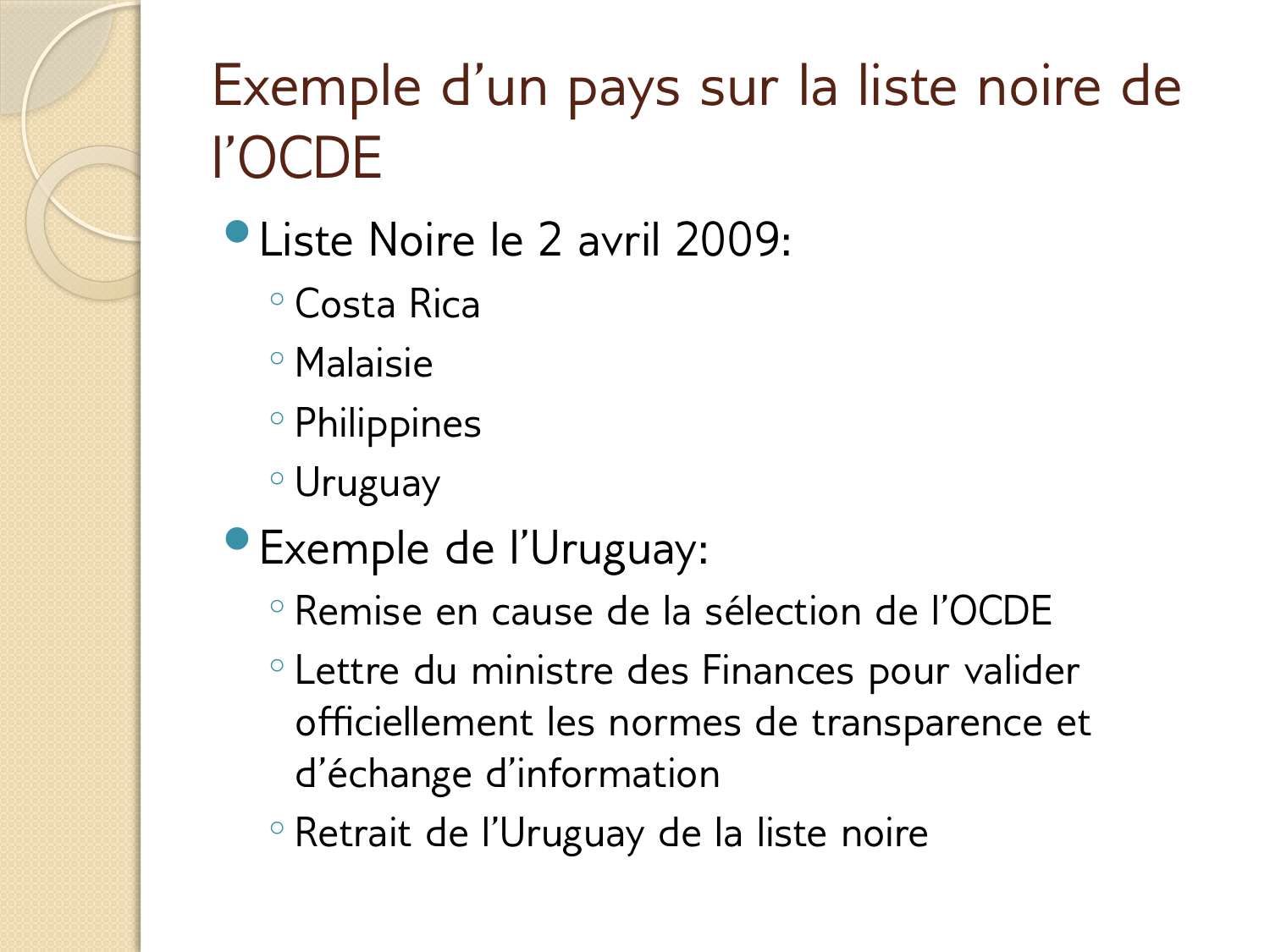

# Exemple d’un pays sur la liste noire de l’OCDE
Liste Noire le 2 avril 2009:
Costa Rica
Malaisie
Philippines
Uruguay
Exemple de l’Uruguay:
Remise en cause de la sélection de l’OCDE
Lettre du ministre des Finances pour valider officiellement les normes de transparence et d’échange d’information
Retrait de l’Uruguay de la liste noire